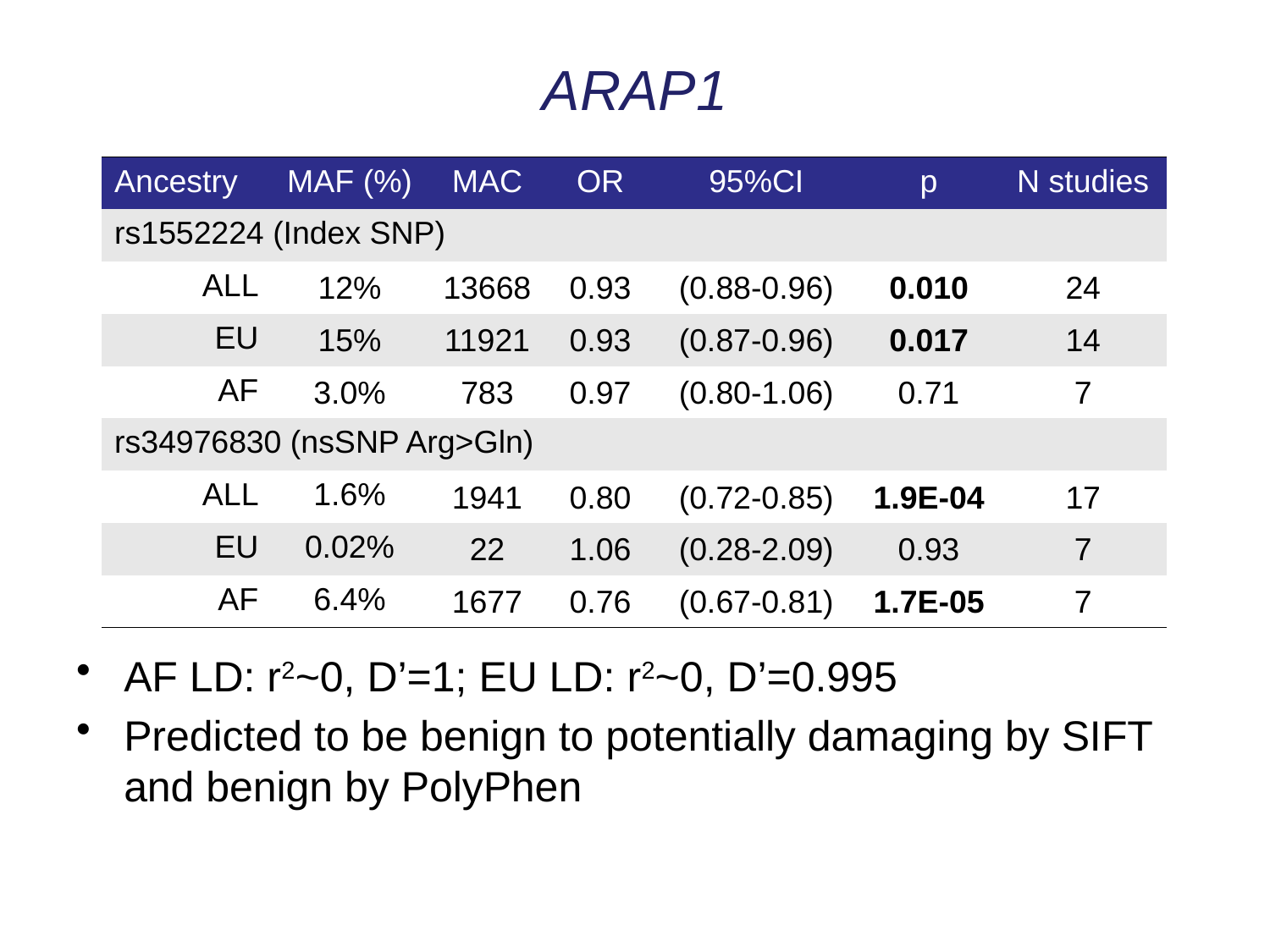

# ARAP1
| Ancestry | MAF (%) | MAC | OR | 95%CI | p | N studies |
| --- | --- | --- | --- | --- | --- | --- |
| rs1552224 (Index SNP) |  |  |  |  |  |  |
| ALL | 12% | 13668 | 0.93 | (0.88-0.96) | 0.010 | 24 |
| EU | 15% | 11921 | 0.93 | (0.87-0.96) | 0.017 | 14 |
| AF | 3.0% | 783 | 0.97 | (0.80-1.06) | 0.71 | 7 |
| rs34976830 (nsSNP Arg>Gln) |  |  |  |  |  |  |
| ALL | 1.6% | 1941 | 0.80 | (0.72-0.85) | 1.9E-04 | 17 |
| EU | 0.02% | 22 | 1.06 | (0.28-2.09) | 0.93 | 7 |
| AF | 6.4% | 1677 | 0.76 | (0.67-0.81) | 1.7E-05 | 7 |

AF LD: r2~0, D’=1; EU LD: r2~0, D’=0.995
Predicted to be benign to potentially damaging by SIFT and benign by PolyPhen